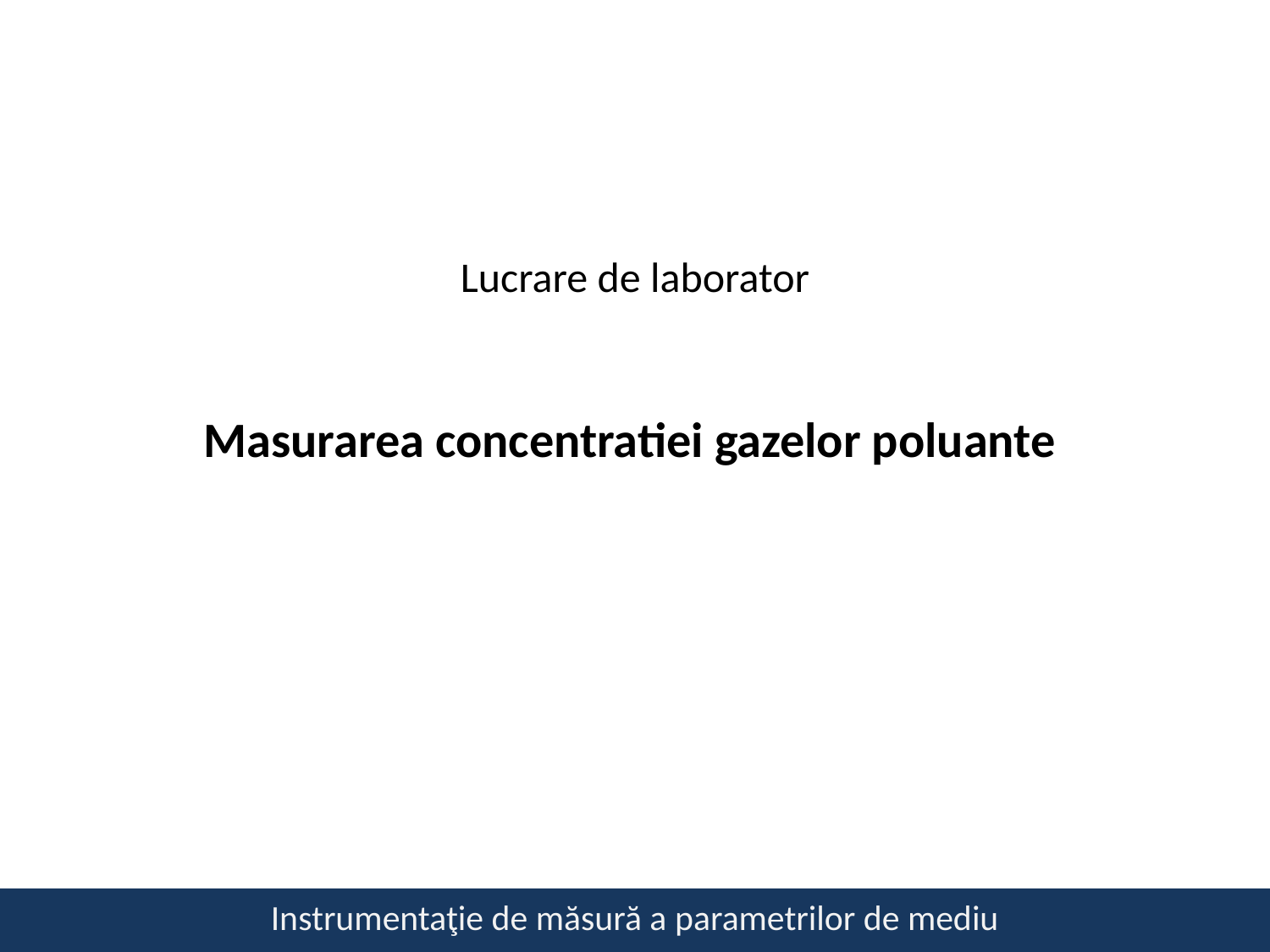

Lucrare de laborator
Masurarea concentratiei gazelor poluante
Instrumentaţie de măsură a parametrilor de mediu